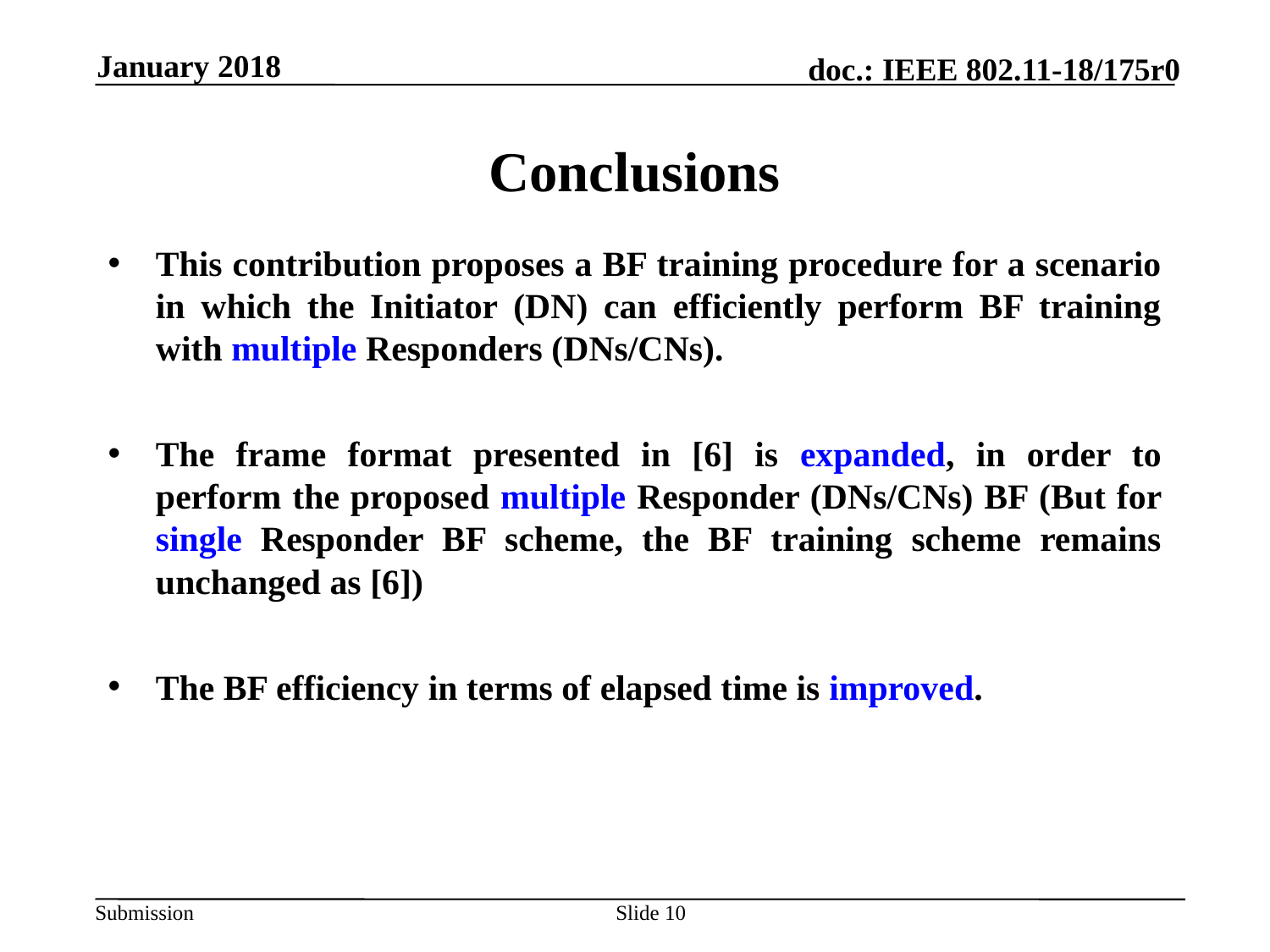

January 2018
# Conclusions
This contribution proposes a BF training procedure for a scenario in which the Initiator (DN) can efficiently perform BF training with multiple Responders (DNs/CNs).

The frame format presented in [6] is expanded, in order to perform the proposed multiple Responder (DNs/CNs) BF (But for single Responder BF scheme, the BF training scheme remains unchanged as [6])

The BF efficiency in terms of elapsed time is improved.
Slide 10